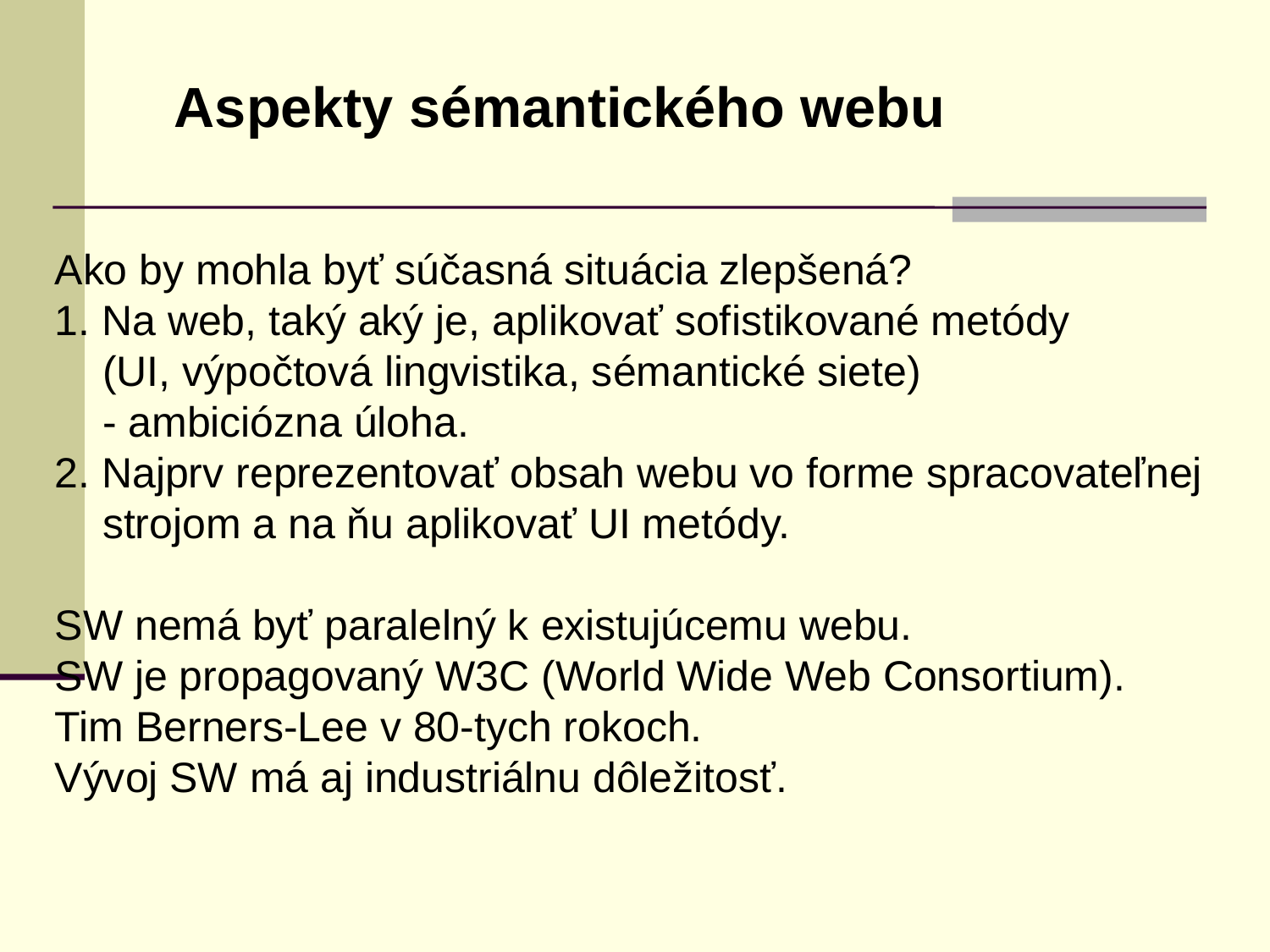

Aspekty sémantického webu
Ako by mohla byť súčasná situácia zlepšená?
1. Na web, taký aký je, aplikovať sofistikované metódy
	(UI, výpočtová lingvistika, sémantické siete)
	- ambiciózna úloha.
2. Najprv reprezentovať obsah webu vo forme spracovateľnej
	strojom a na ňu aplikovať UI metódy.

SW nemá byť paralelný k existujúcemu webu.
SW je propagovaný W3C (World Wide Web Consortium).
Tim Berners-Lee v 80-tych rokoch.
Vývoj SW má aj industriálnu dôležitosť.